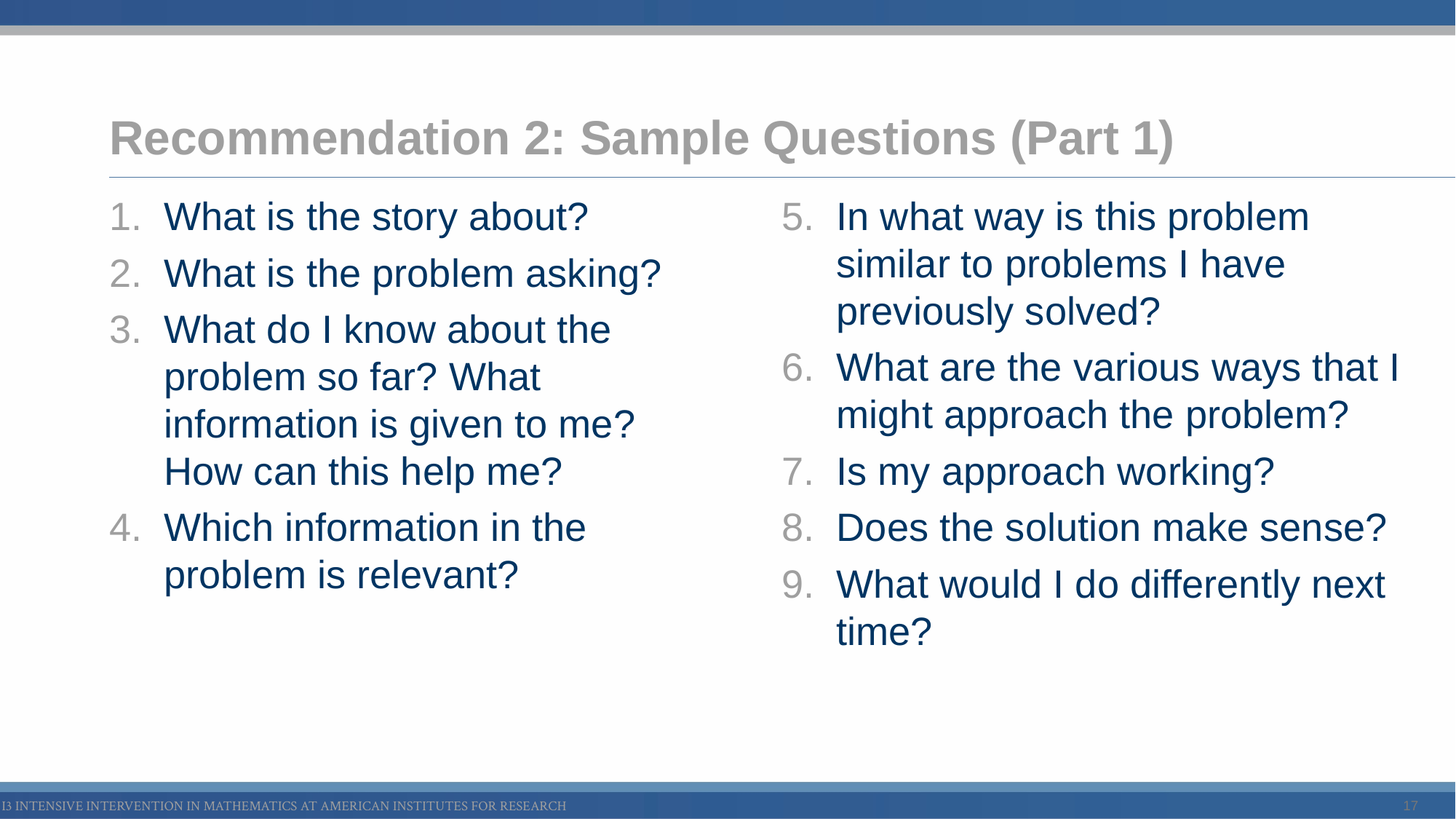

# Recommendation 2: Sample Questions (Part 1)
What is the story about?
What is the problem asking?
What do I know about the problem so far? What information is given to me? How can this help me?
Which information in the problem is relevant?

In what way is this problem similar to problems I have previously solved?
What are the various ways that I might approach the problem?
Is my approach working?
Does the solution make sense?
What would I do differently next time?

17